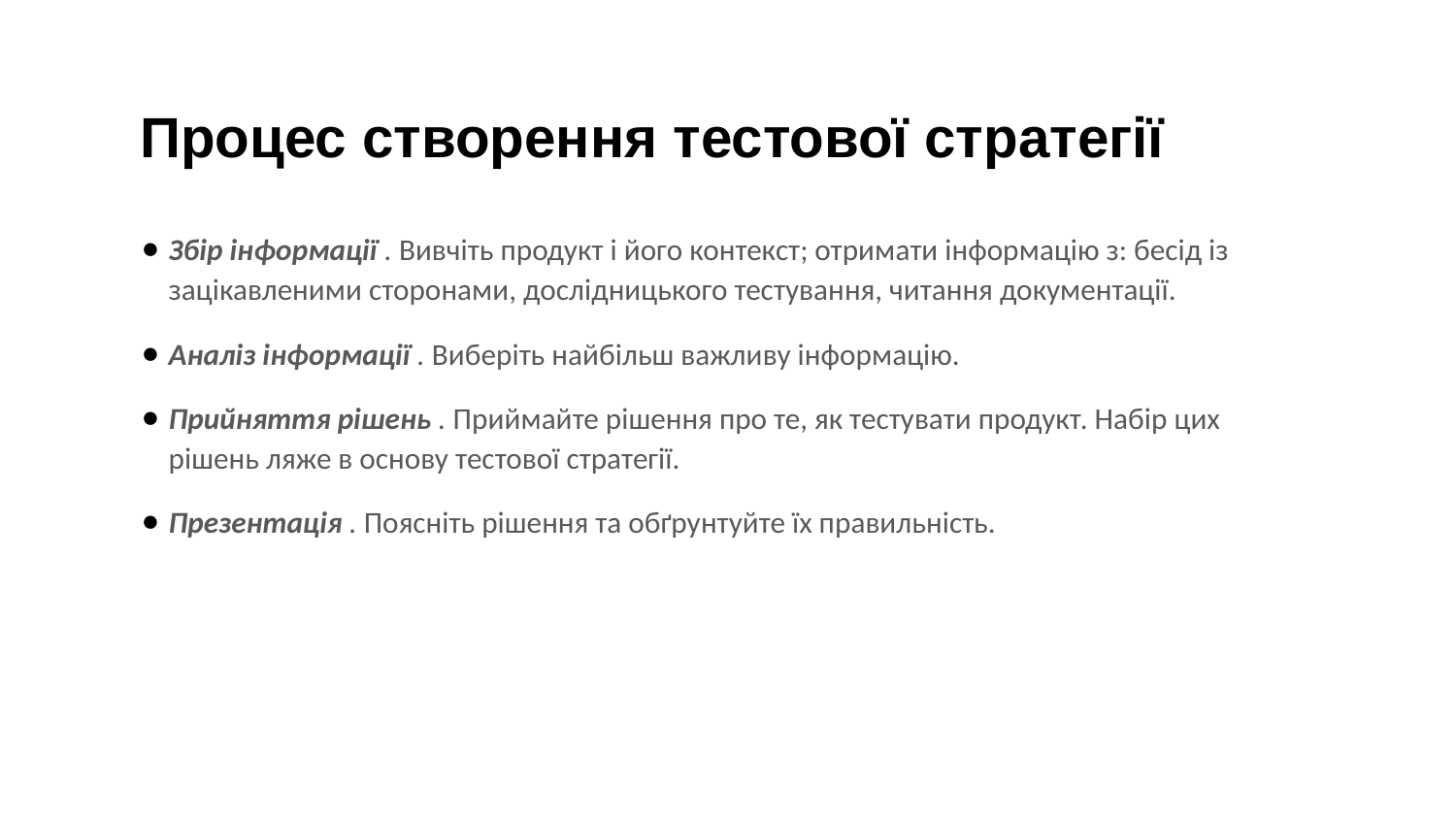

# Процес створення тестової стратегії
Збір інформації . Вивчіть продукт і його контекст; отримати інформацію з: бесід із зацікавленими сторонами, дослідницького тестування, читання документації.
Аналіз інформації . Виберіть найбільш важливу інформацію.
Прийняття рішень . Приймайте рішення про те, як тестувати продукт. Набір цих рішень ляже в основу тестової стратегії.
Презентація . Поясніть рішення та обґрунтуйте їх правильність.